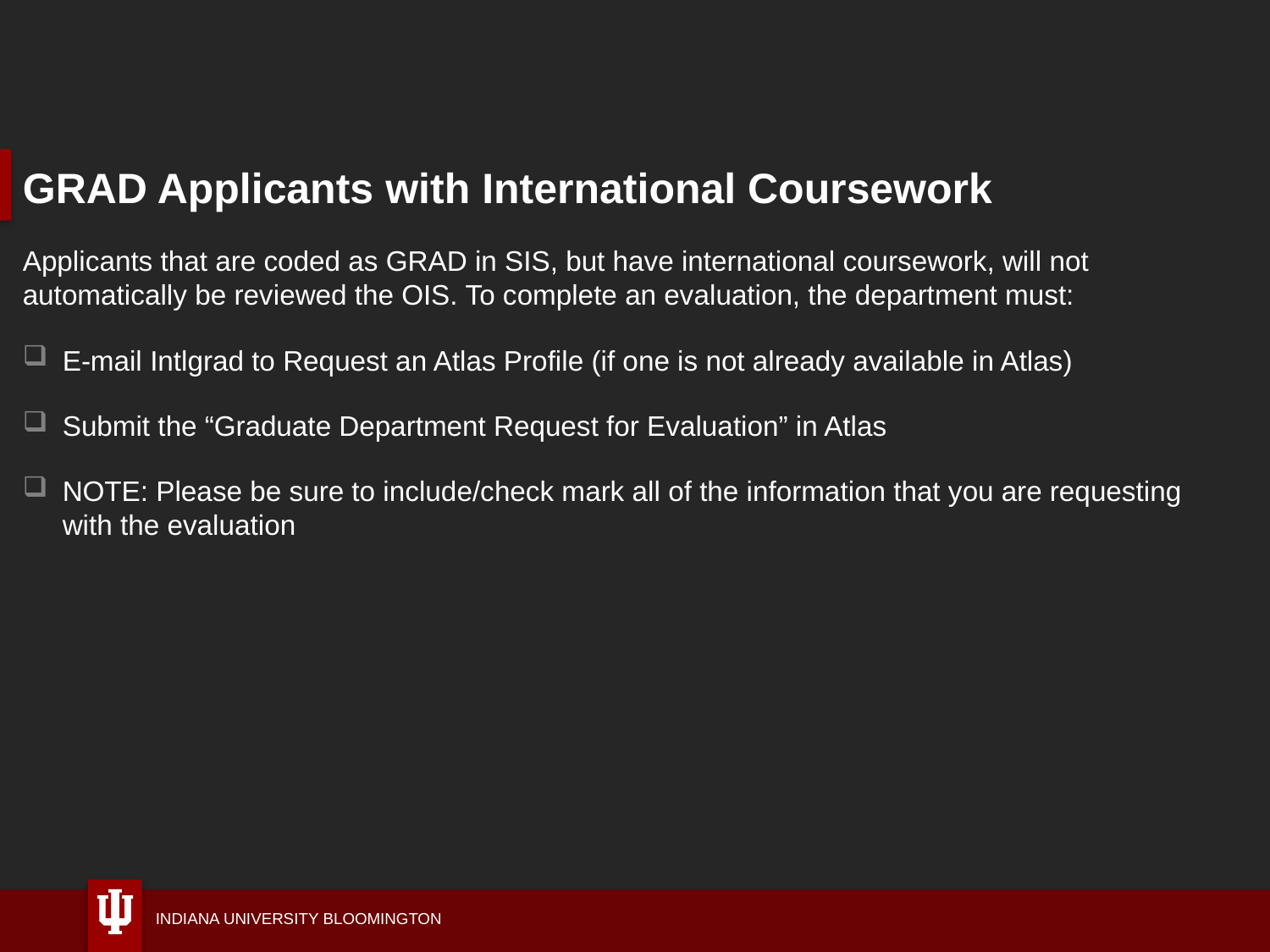

# GRAD Applicants with International Coursework
Applicants that are coded as GRAD in SIS, but have international coursework, will not automatically be reviewed the OIS. To complete an evaluation, the department must:
E-mail Intlgrad to Request an Atlas Profile (if one is not already available in Atlas)
Submit the “Graduate Department Request for Evaluation” in Atlas
NOTE: Please be sure to include/check mark all of the information that you are requesting with the evaluation